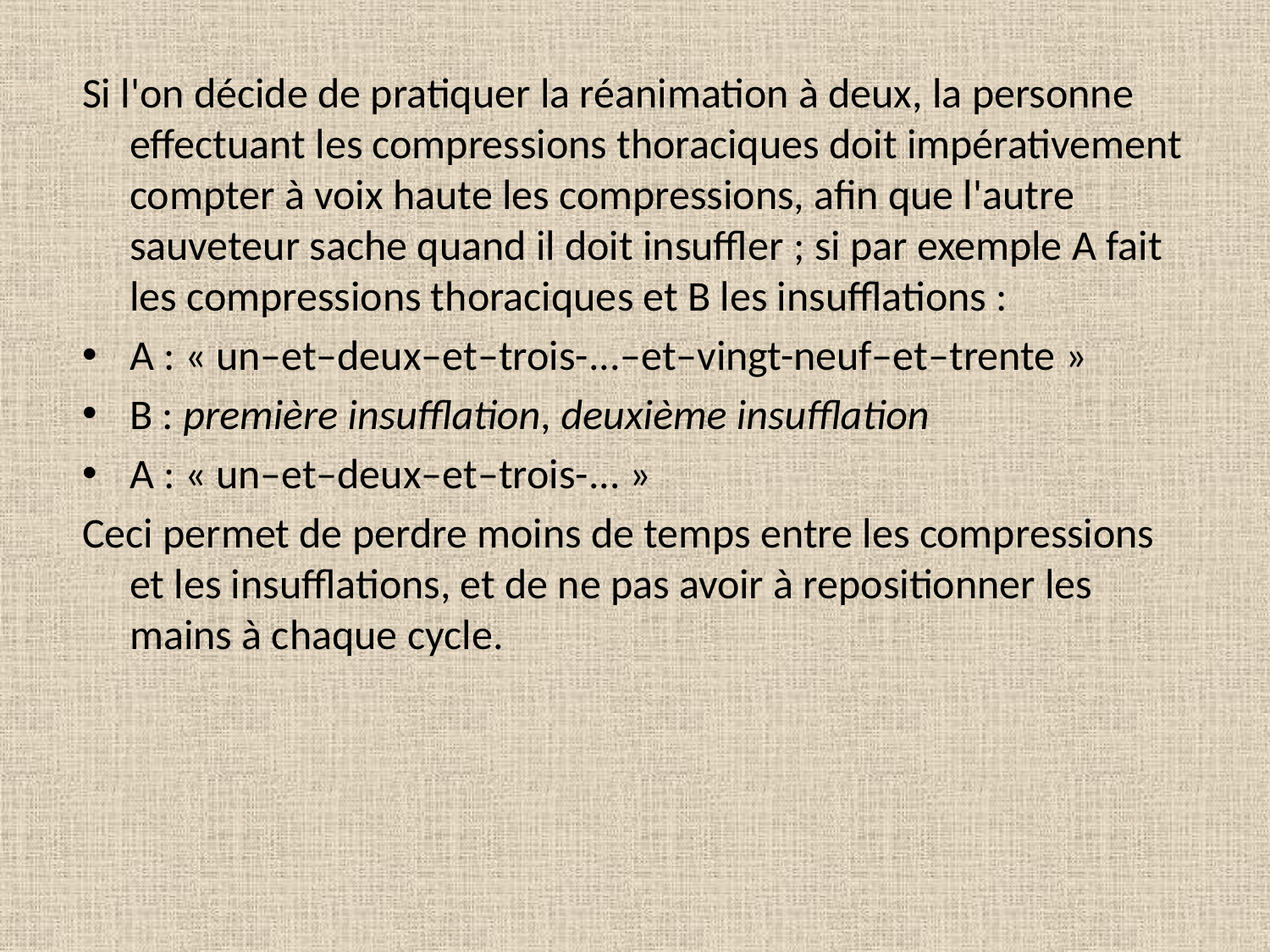

Si l'on décide de pratiquer la réanimation à deux, la personne effectuant les compressions thoraciques doit impérativement compter à voix haute les compressions, afin que l'autre sauveteur sache quand il doit insuffler ; si par exemple A fait les compressions thoraciques et B les insufflations :
A : « un–et–deux–et–trois-...–et–vingt-neuf–et–trente »
B : première insufflation, deuxième insufflation
A : « un–et–deux–et–trois-... »
Ceci permet de perdre moins de temps entre les compressions et les insufflations, et de ne pas avoir à repositionner les mains à chaque cycle.